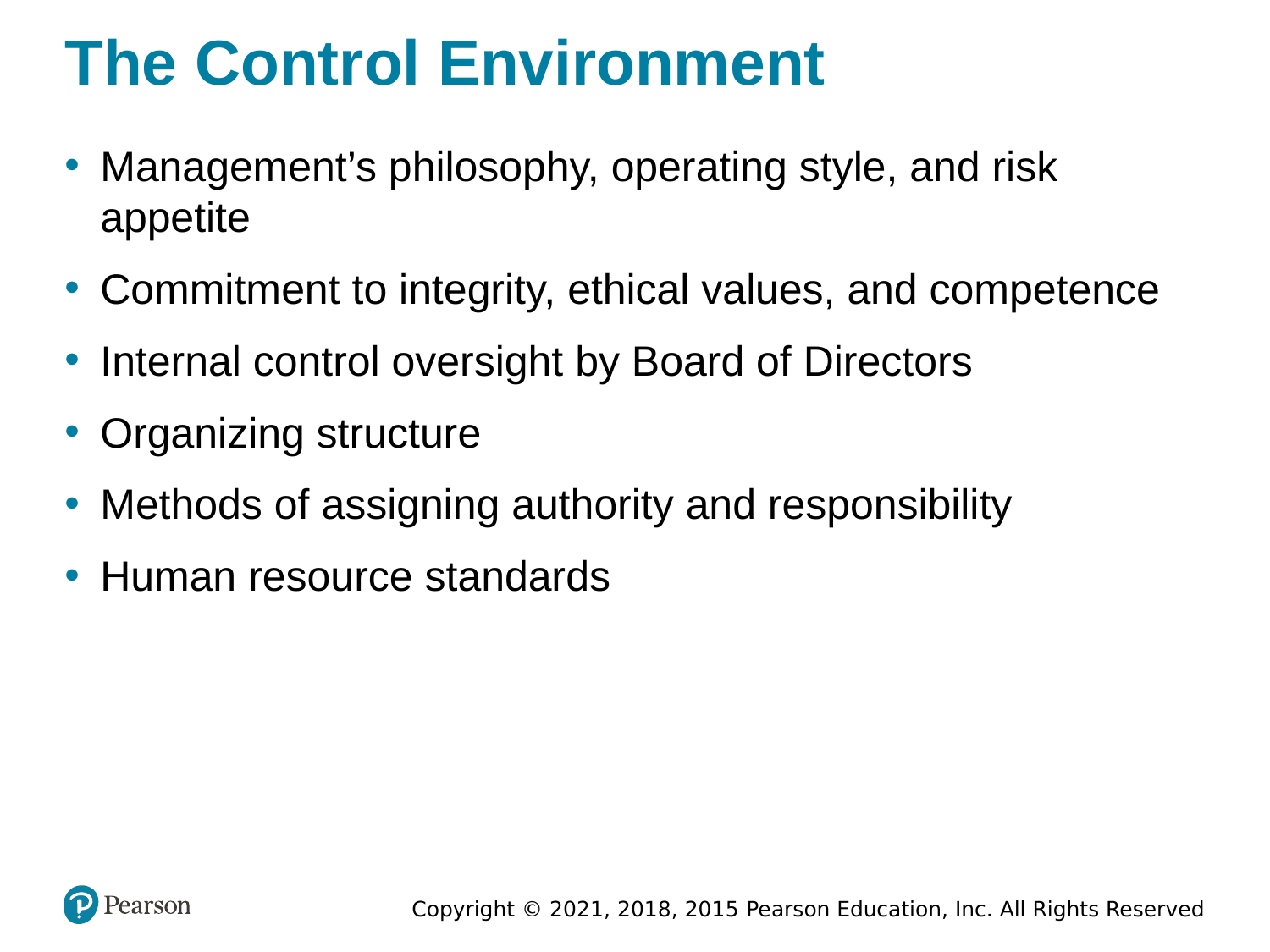

# The Control Environment
Management’s philosophy, operating style, and risk appetite
Commitment to integrity, ethical values, and competence
Internal control oversight by Board of Directors
Organizing structure
Methods of assigning authority and responsibility
Human resource standards